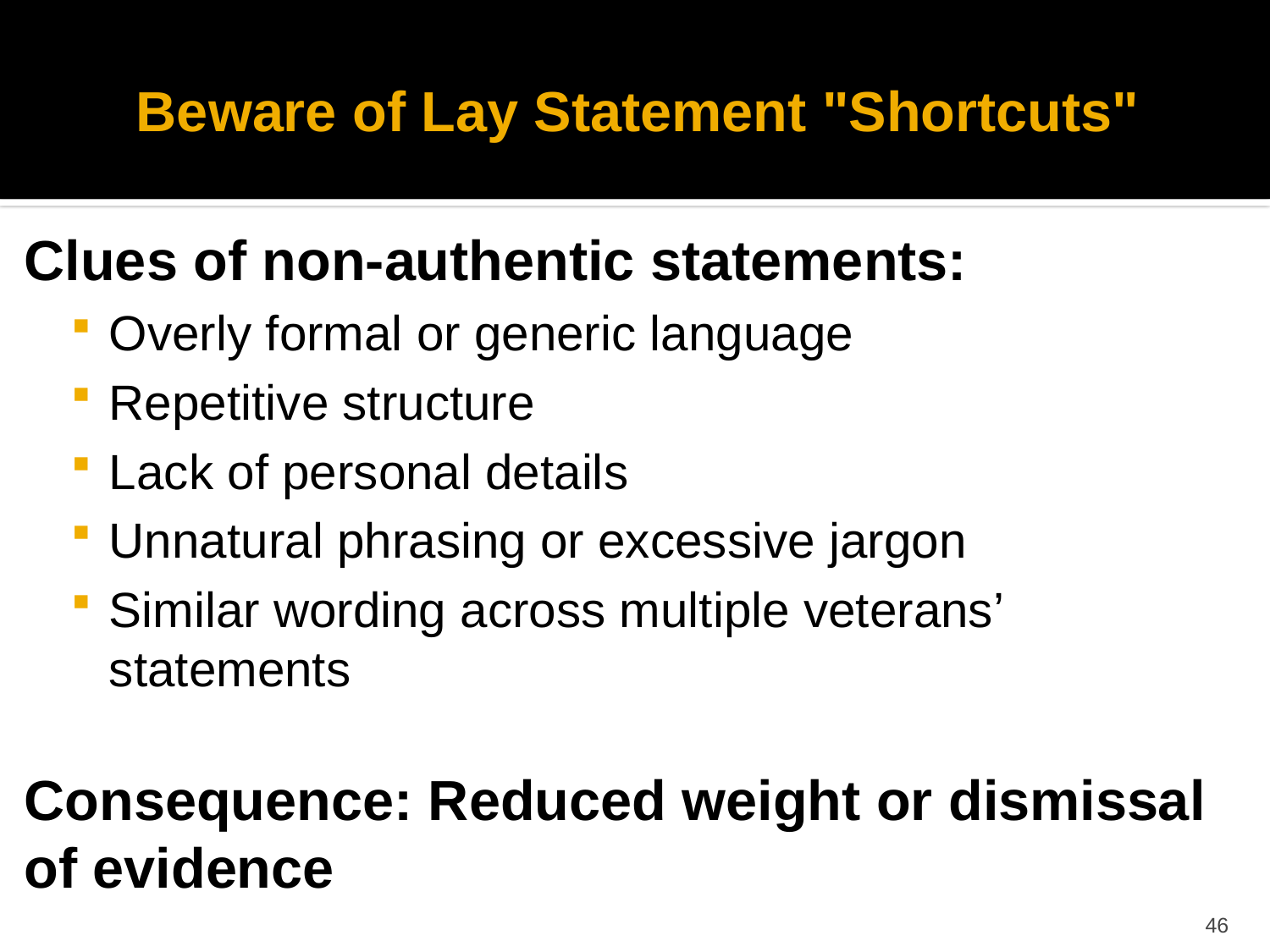

# Beware of Lay Statement "Shortcuts"
Clues of non-authentic statements:
Overly formal or generic language
Repetitive structure
Lack of personal details
Unnatural phrasing or excessive jargon
Similar wording across multiple veterans’ statements

Consequence: Reduced weight or dismissal of evidence
46